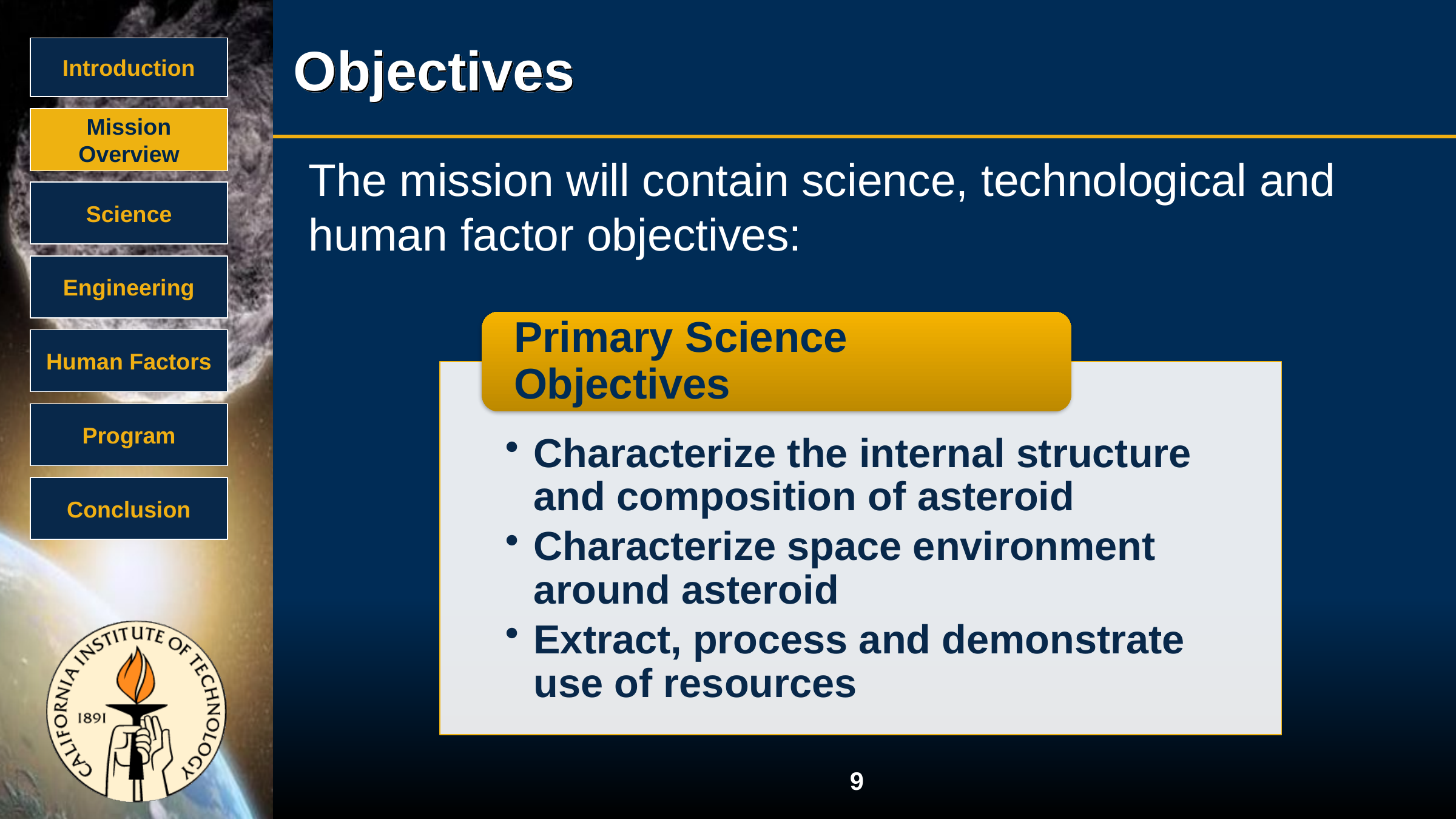

# Objectives
Introduction
Mission Overview
The mission will contain science, technological and human factor objectives:
Science
Engineering
Characterize the internal structure and composition of asteroid
Characterize space environment around asteroid
Extract, process and demonstrate use of resources
Primary Science Objectives
Human Factors
Program
Conclusion
9